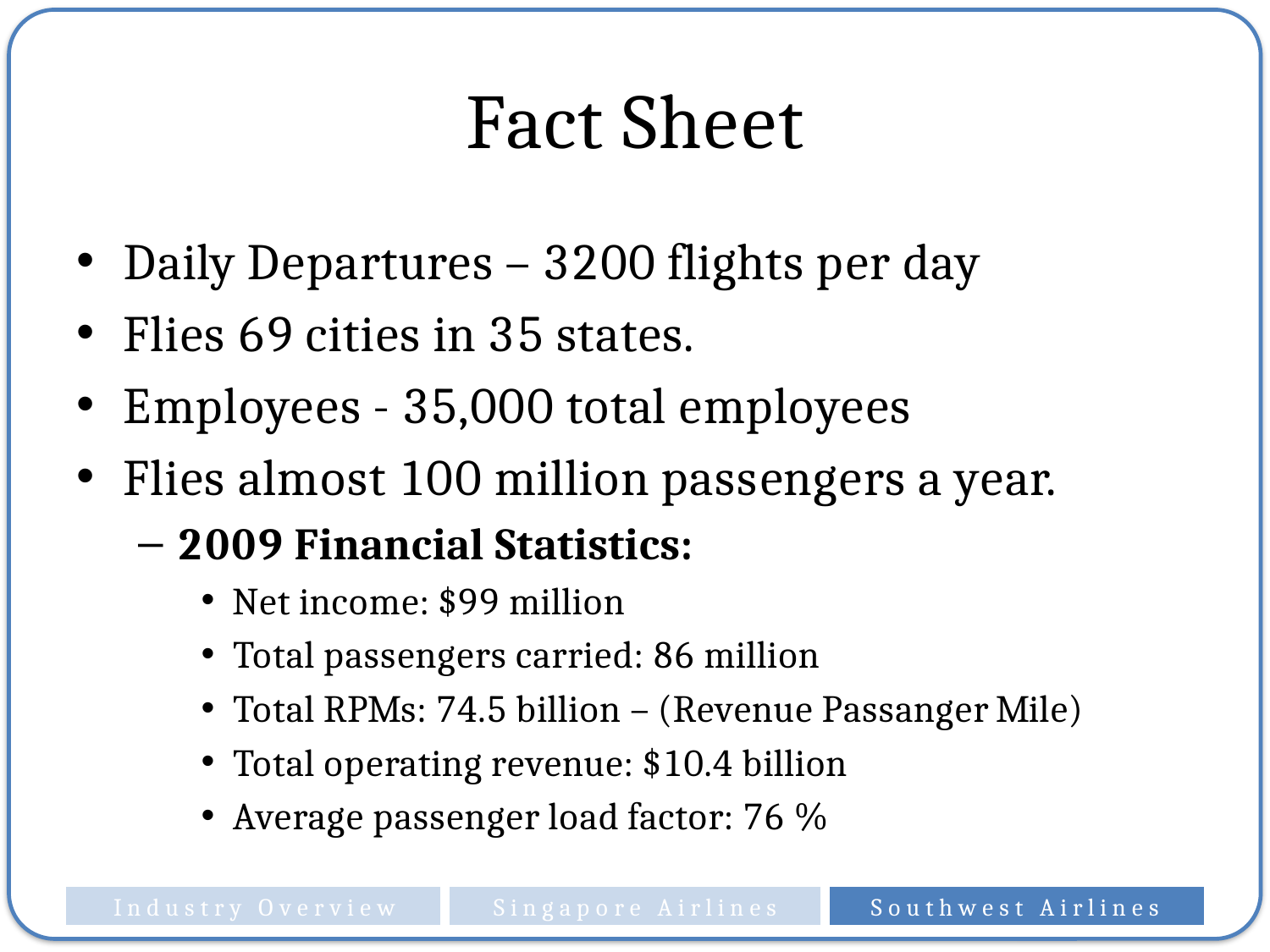

# Fact Sheet
Daily Departures – 3200 flights per day
Flies 69 cities in 35 states.
Employees - 35,000 total employees
Flies almost 100 million passengers a year.
2009 Financial Statistics:
Net income: $99 million
Total passengers carried: 86 million
Total RPMs: 74.5 billion – (Revenue Passanger Mile)
Total operating revenue: $10.4 billion
Average passenger load factor: 76 %